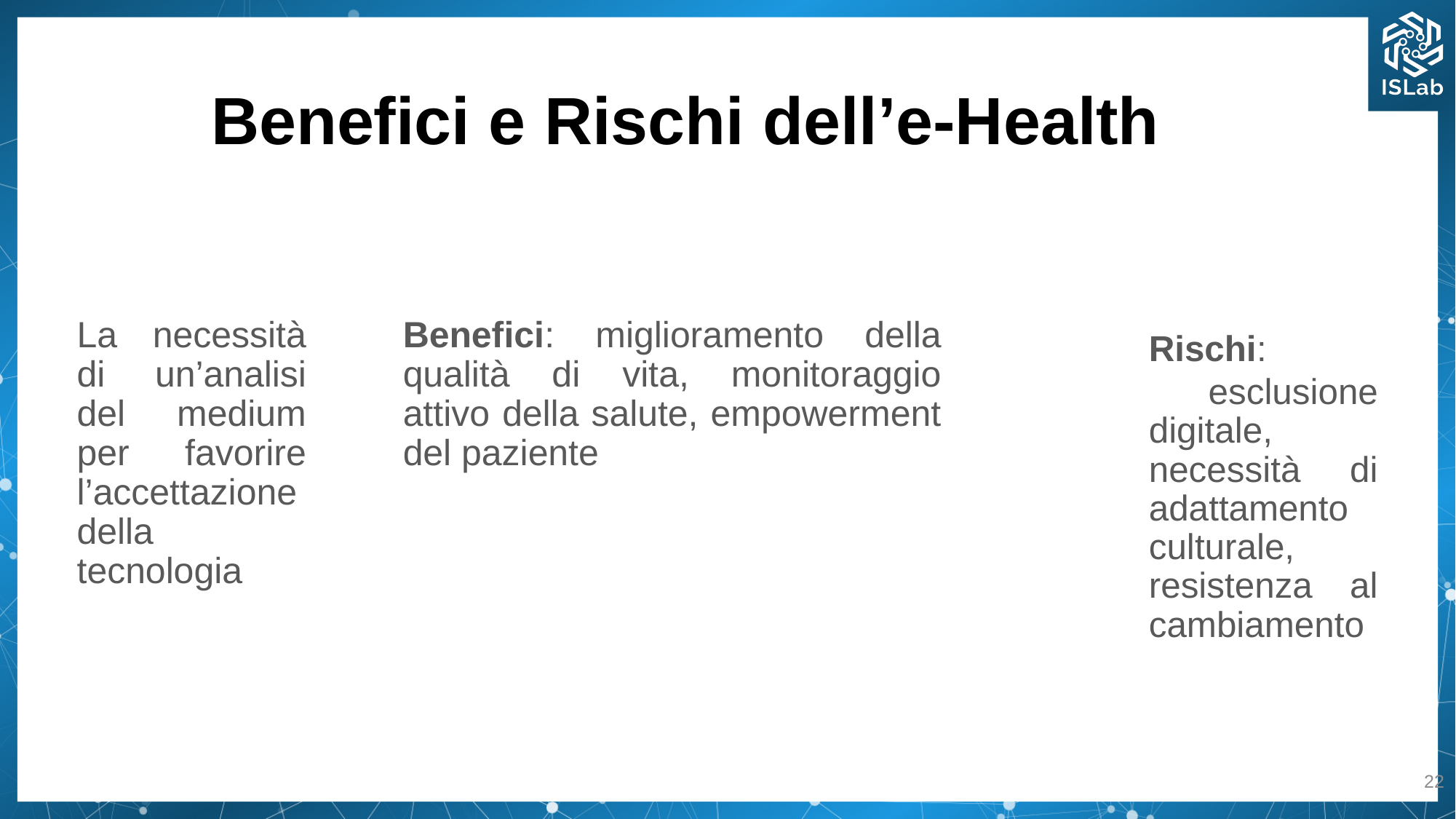

Benefici e Rischi dell’e-Health
La necessità di un’analisi del medium per favorire l’accettazione della tecnologia

Benefici: miglioramento della qualità di vita, monitoraggio attivo della salute, empowerment del paziente
Rischi:
 esclusione digitale, necessità di adattamento culturale, resistenza al cambiamento

22